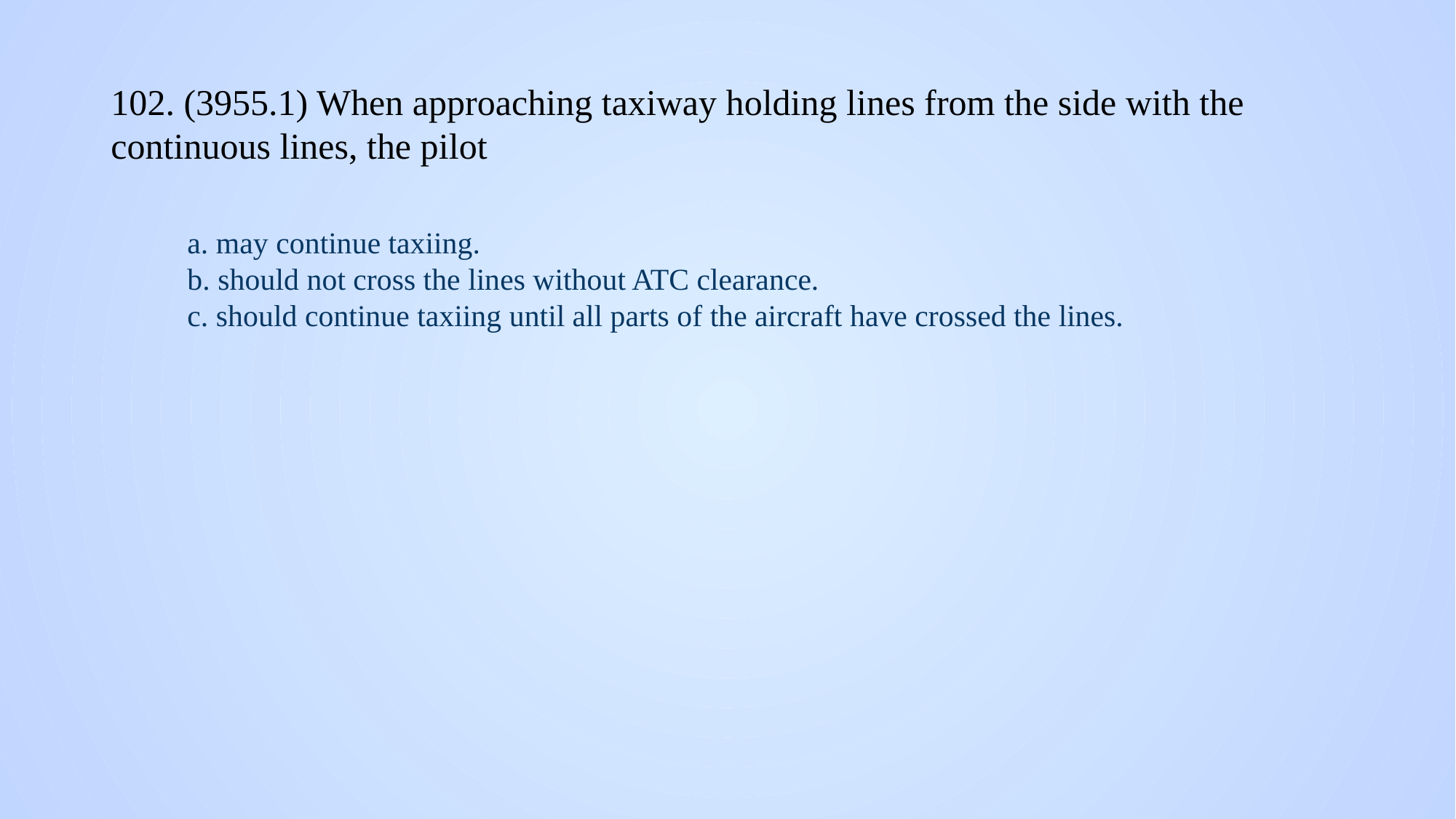

# 102. (3955.1) When approaching taxiway holding lines from the side with the continuous lines, the pilot
a. may continue taxiing.
b. should not cross the lines without ATC clearance.
c. should continue taxiing until all parts of the aircraft have crossed the lines.